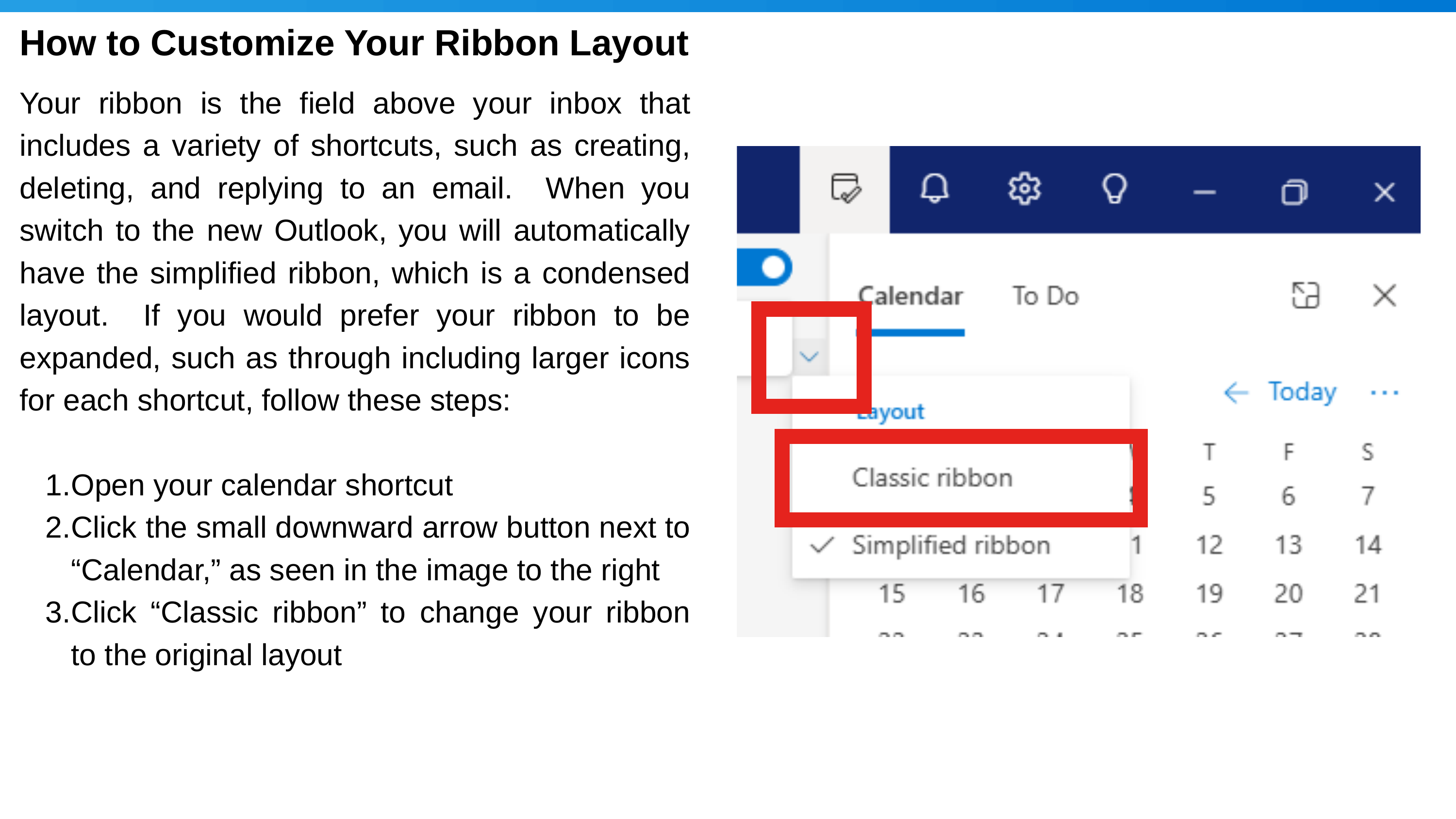

How to Customize Your Ribbon Layout
Your ribbon is the field above your inbox that includes a variety of shortcuts, such as creating, deleting, and replying to an email.  When you switch to the new Outlook, you will automatically have the simplified ribbon, which is a condensed layout.  If you would prefer your ribbon to be expanded, such as through including larger icons for each shortcut, follow these steps:

Open your calendar shortcut
Click the small downward arrow button next to “Calendar,” as seen in the image to the right
Click “Classic ribbon” to change your ribbon to the original layout